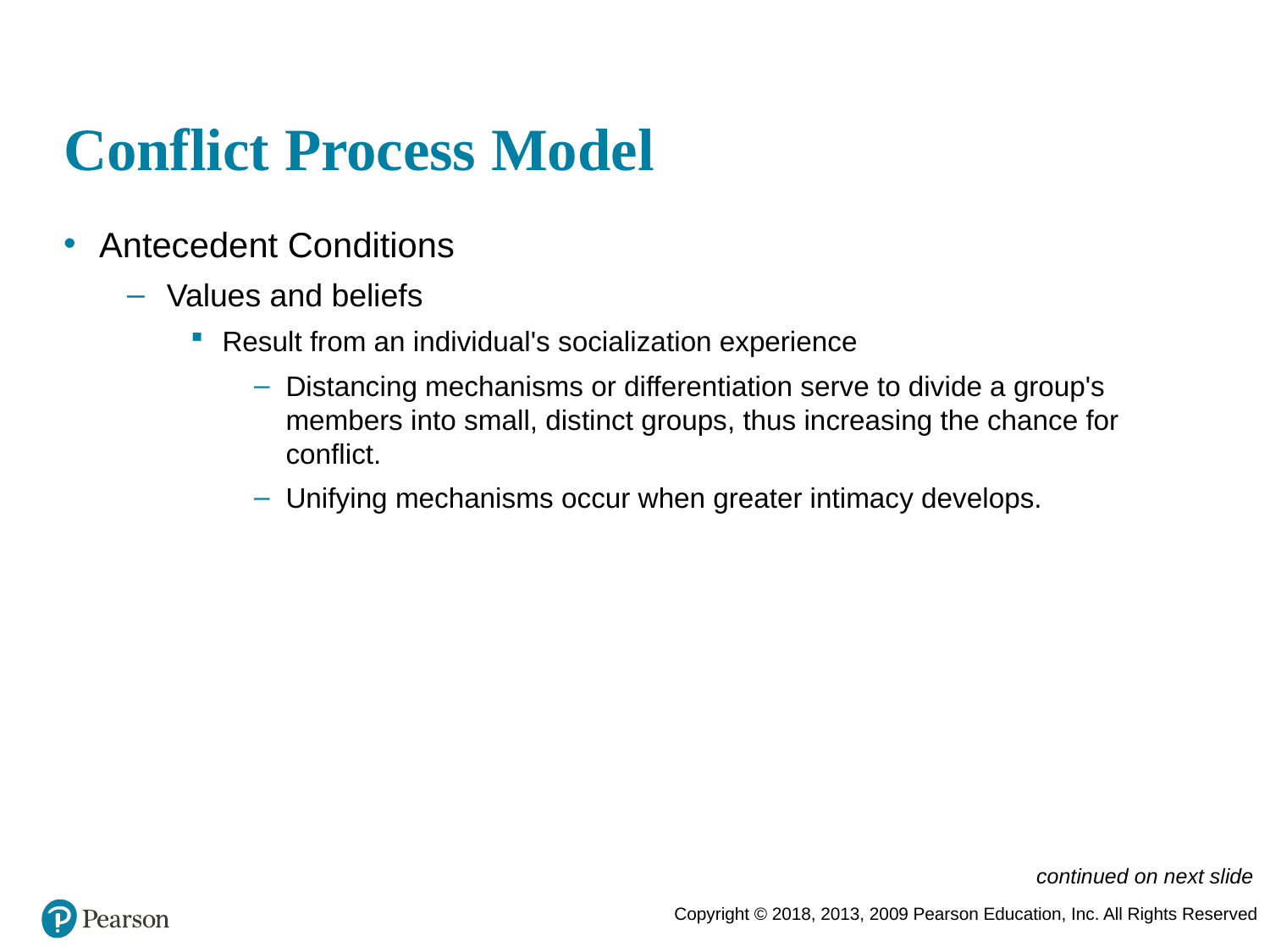

# Conflict Process Model
Antecedent Conditions
Values and beliefs
Result from an individual's socialization experience
Distancing mechanisms or differentiation serve to divide a group's members into small, distinct groups, thus increasing the chance for conflict.
Unifying mechanisms occur when greater intimacy develops.
continued on next slide